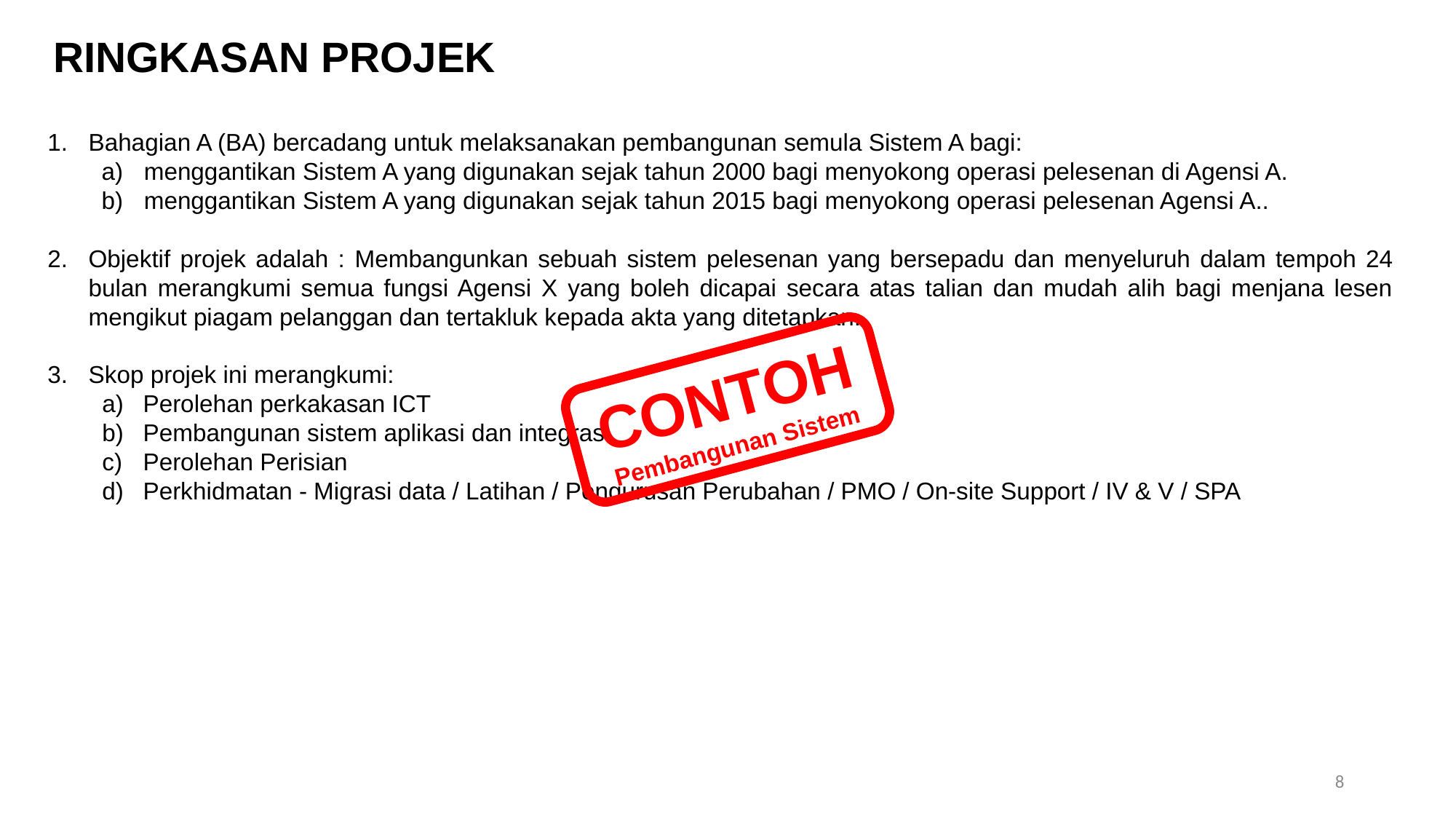

RINGKASAN PROJEK
Bahagian A (BA) bercadang untuk melaksanakan pembangunan semula Sistem A bagi:
menggantikan Sistem A yang digunakan sejak tahun 2000 bagi menyokong operasi pelesenan di Agensi A.
menggantikan Sistem A yang digunakan sejak tahun 2015 bagi menyokong operasi pelesenan Agensi A..

Objektif projek adalah : Membangunkan sebuah sistem pelesenan yang bersepadu dan menyeluruh dalam tempoh 24 bulan merangkumi semua fungsi Agensi X yang boleh dicapai secara atas talian dan mudah alih bagi menjana lesen mengikut piagam pelanggan dan tertakluk kepada akta yang ditetapkan.

Skop projek ini merangkumi:
Perolehan perkakasan ICT
Pembangunan sistem aplikasi dan integrasi
Perolehan Perisian
Perkhidmatan - Migrasi data / Latihan / Pengurusan Perubahan / PMO / On-site Support / IV & V / SPA

CONTOH
Pembangunan Sistem
8